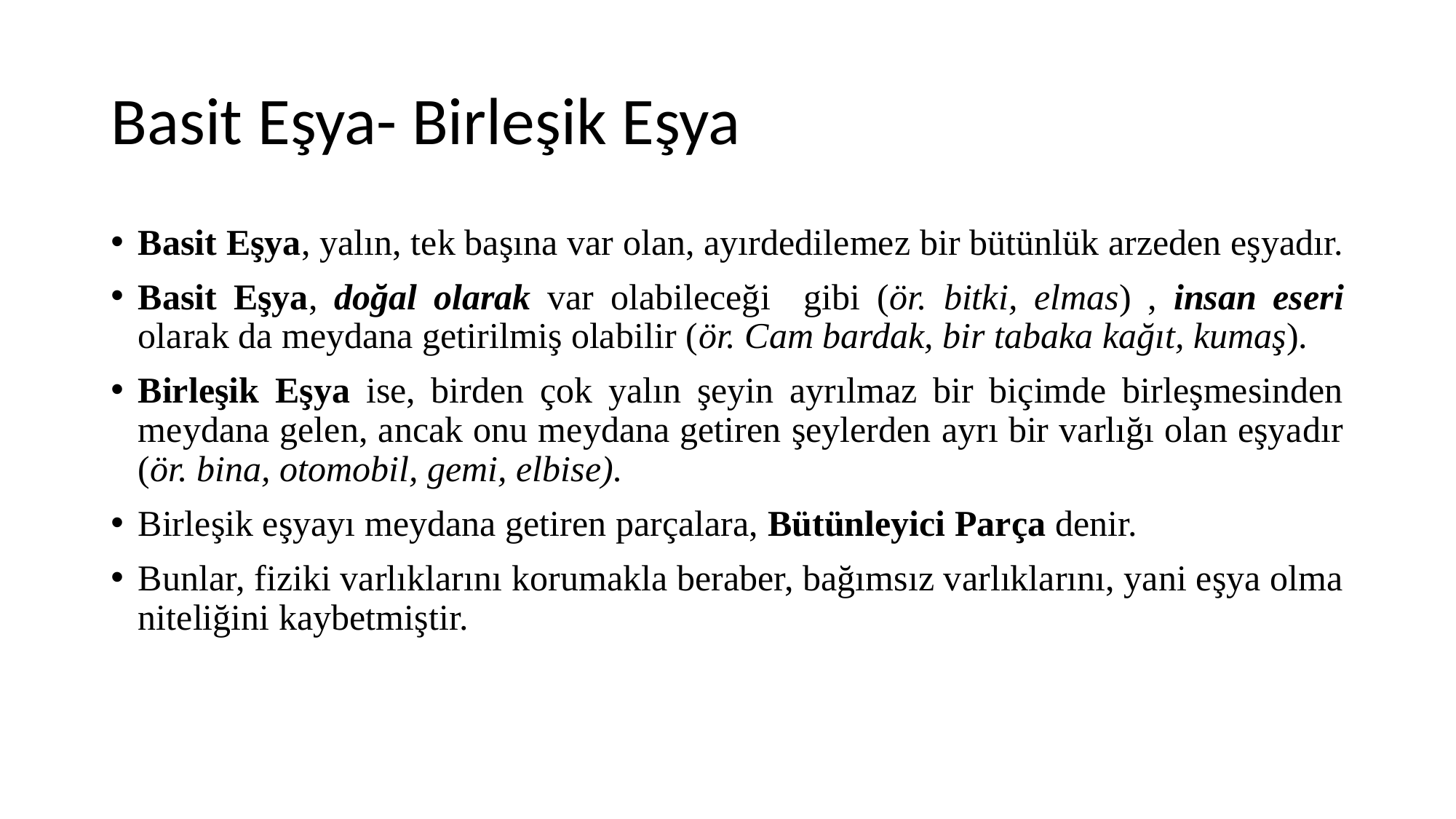

# Basit Eşya- Birleşik Eşya
Basit Eşya, yalın, tek başına var olan, ayırdedilemez bir bütünlük arzeden eşyadır.
Basit Eşya, doğal olarak var olabileceği  gibi (ör. bitki, elmas) , insan eseri olarak da meydana getirilmiş olabilir (ör. Cam bardak, bir tabaka kağıt, kumaş).
Birleşik Eşya ise, birden çok yalın şeyin ayrılmaz bir biçimde birleşmesinden meydana gelen, ancak onu meydana getiren şeylerden ayrı bir varlığı olan eşyadır (ör. bina, otomobil, gemi, elbise).
Birleşik eşyayı meydana getiren parçalara, Bütünleyici Parça denir.
Bunlar, fiziki varlıklarını korumakla beraber, bağımsız varlıklarını, yani eşya olma niteliğini kaybetmiştir.